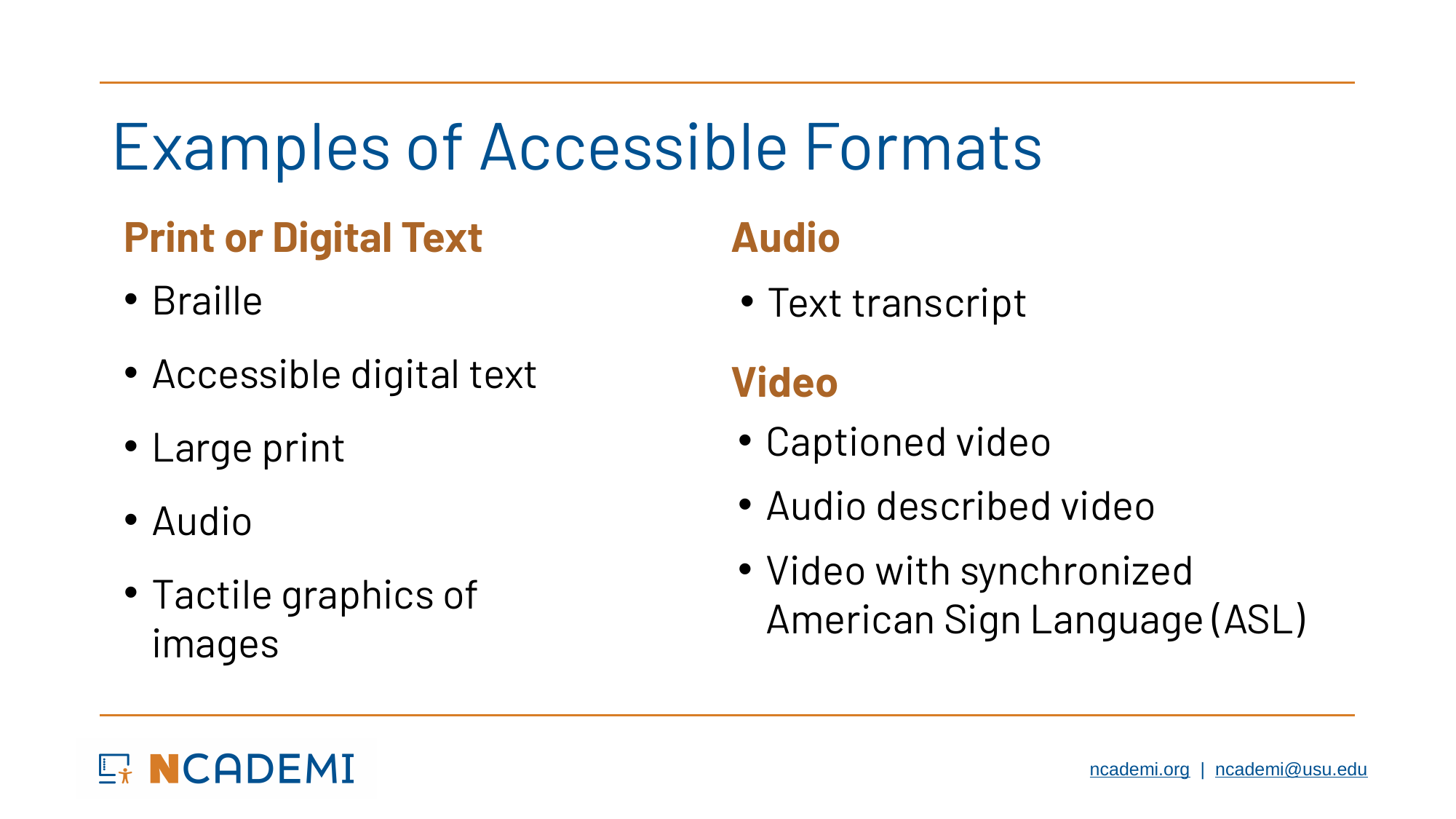

# Examples of Accessible Formats
Print or Digital Text
Audio
Braille
Accessible digital text
Large print
Audio
Tactile graphics of images

Text transcript
Video
Captioned video
Audio described video
Video with synchronized American Sign Language (ASL)